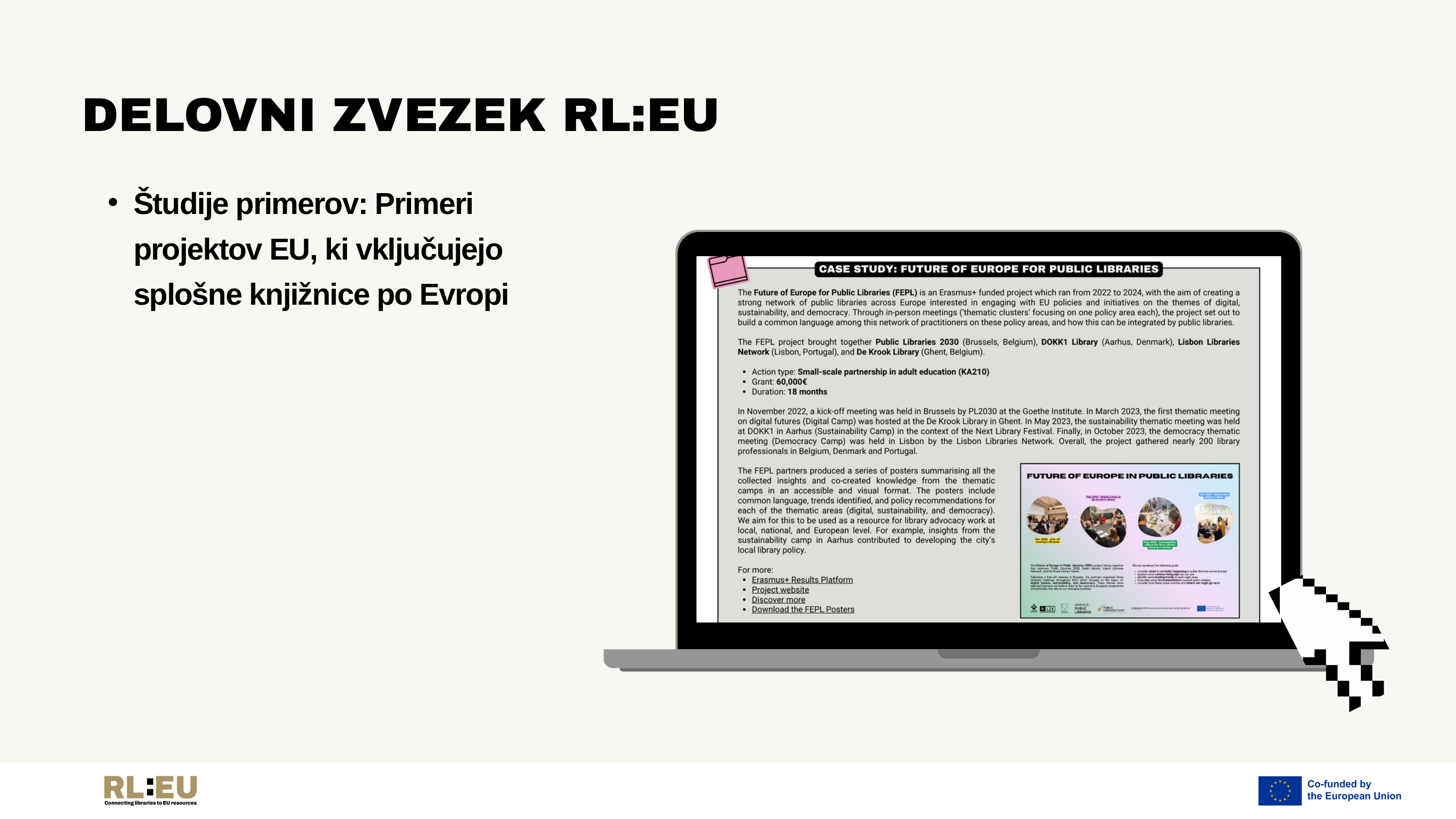

DELOVNI ZVEZEK RL:EU
Študije primerov: Primeri projektov EU, ki vključujejo splošne knjižnice po Evropi